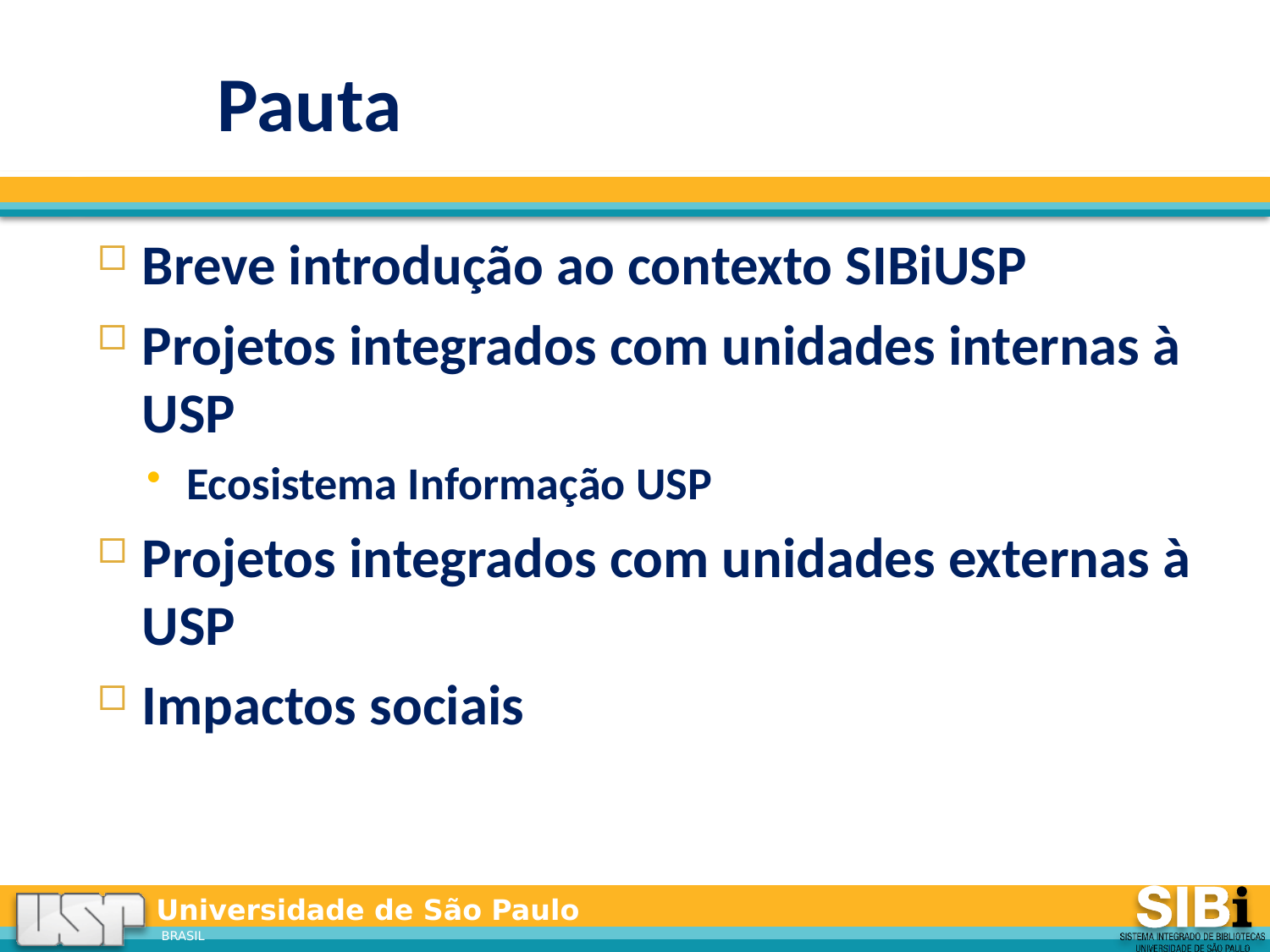

# Pauta
Breve introdução ao contexto SIBiUSP
Projetos integrados com unidades internas à USP
Ecosistema Informação USP
Projetos integrados com unidades externas à USP
Impactos sociais